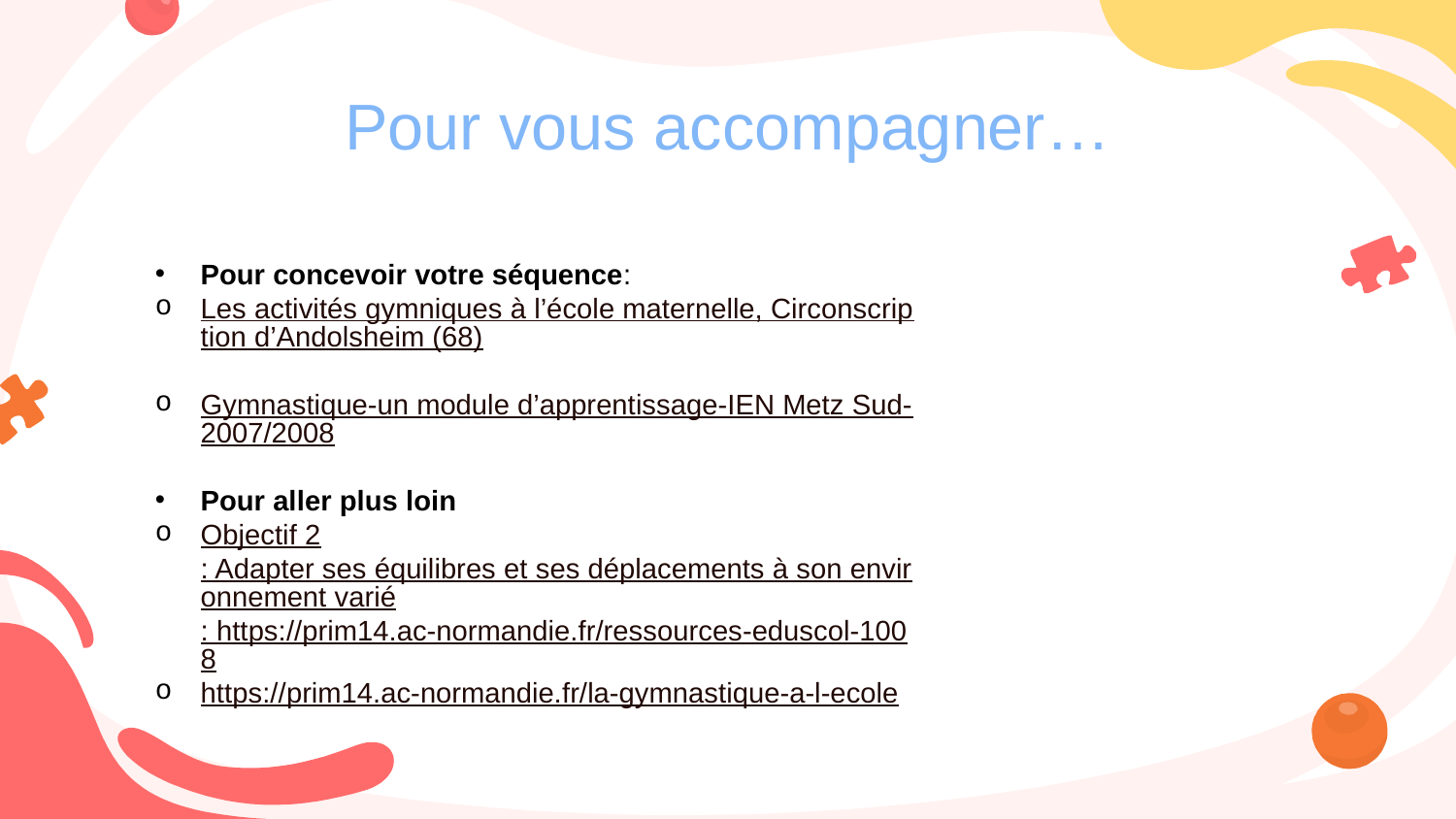

Pour vous accompagner…
Pour concevoir votre séquence:
Les activités gymniques à l’école maternelle, Circonscription d’Andolsheim (68)

Gymnastique-un module d’apprentissage-IEN Metz Sud-2007/2008

Pour aller plus loin
Objectif 2: Adapter ses équilibres et ses déplacements à son environnement varié: https://prim14.ac-normandie.fr/ressources-eduscol-1008
https://prim14.ac-normandie.fr/la-gymnastique-a-l-ecole